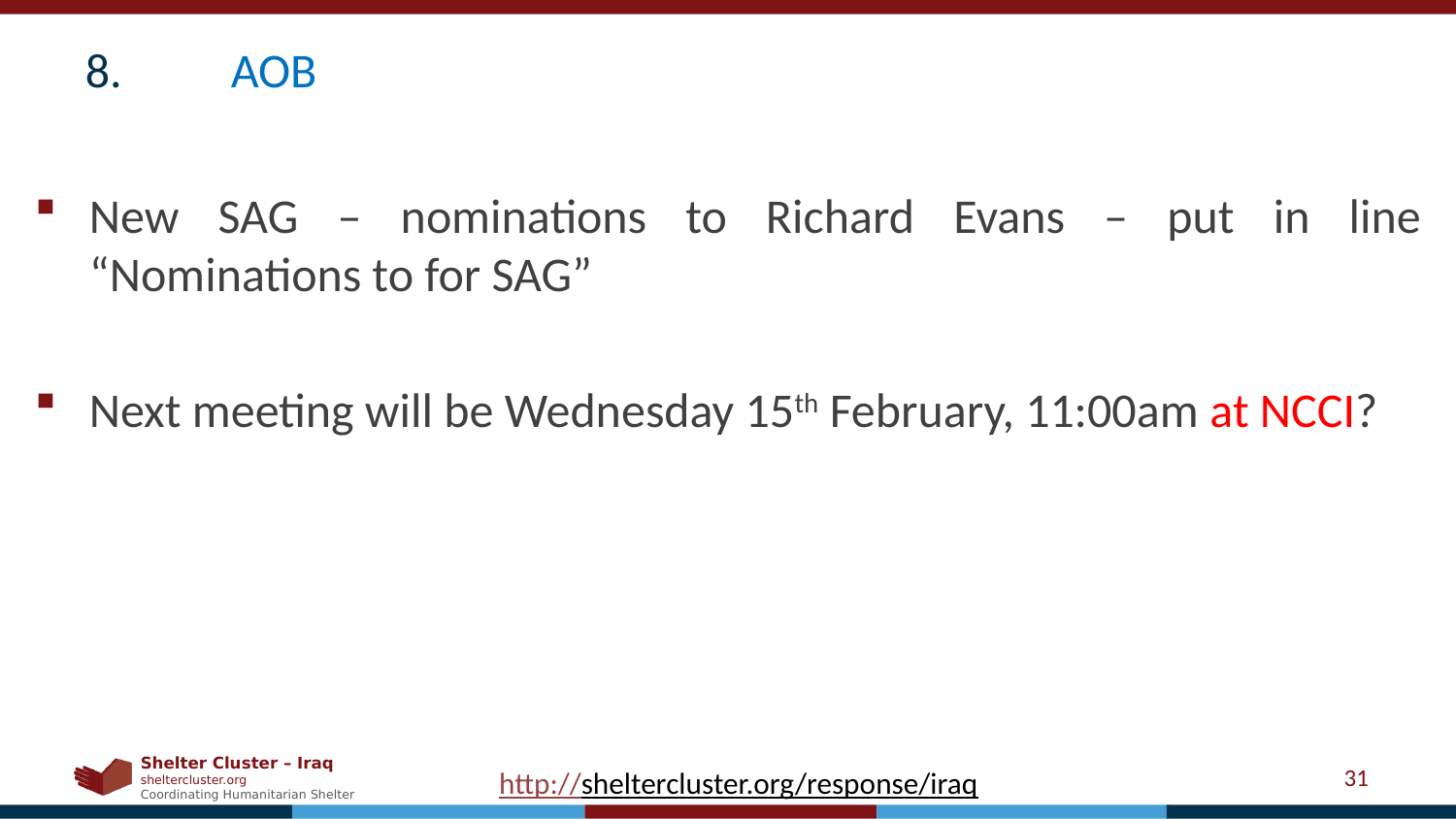

8.	AOB

New SAG – nominations to Richard Evans – put in line “Nominations to for SAG”

Next meeting will be Wednesday 15th February, 11:00am at NCCI?
31
http://sheltercluster.org/response/iraq